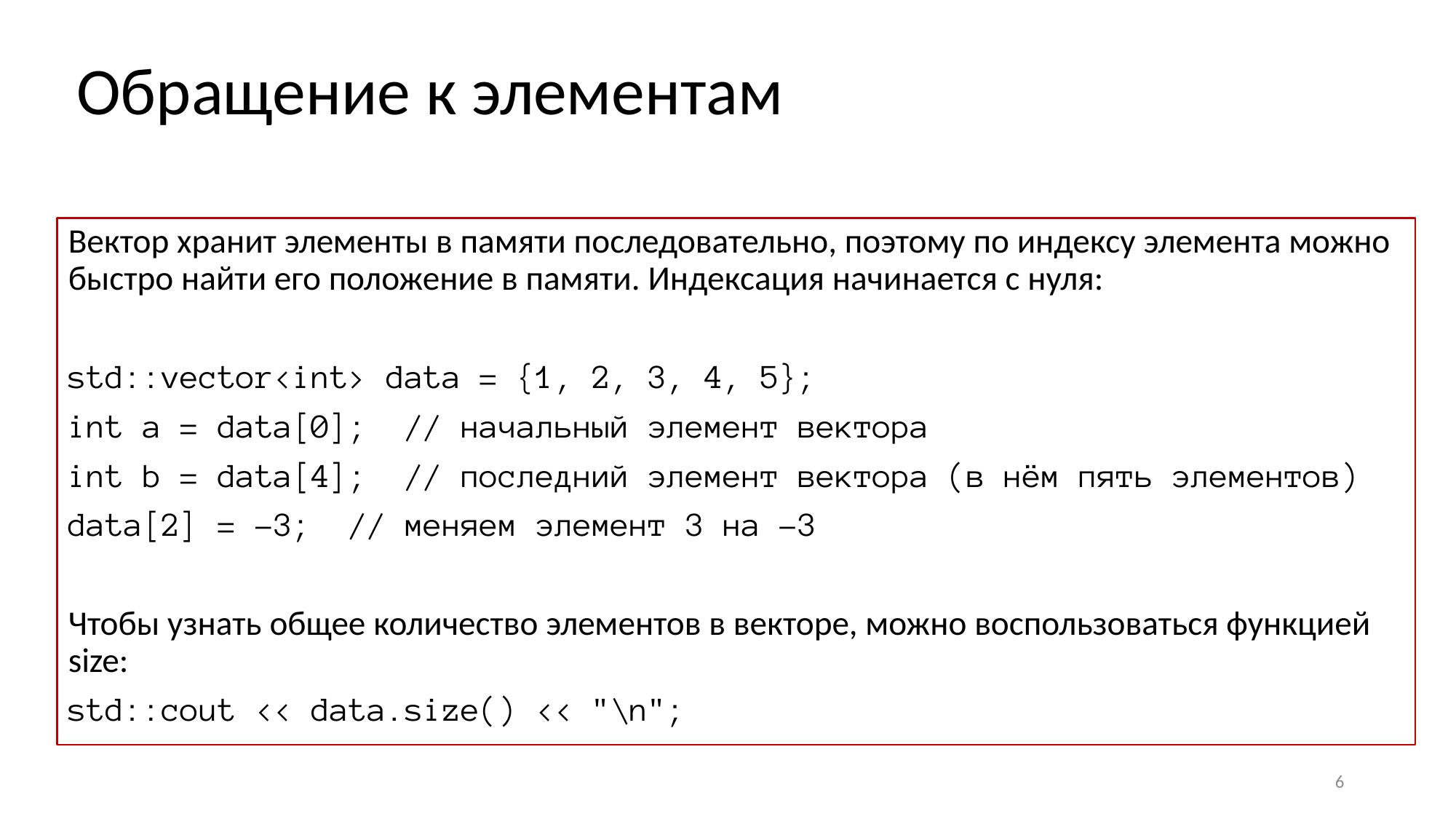

# Обращение к элементам
Вектор хранит элементы в памяти последовательно, поэтому по индексу элемента можно быстро найти его положение в памяти. Индексация начинается с нуля:

std::vector<int> data = {1, 2, 3, 4, 5};
int a = data[0];  // начальный элемент вектора
int b = data[4];  // последний элемент вектора (в нём пять элементов)
data[2] = -3;  // меняем элемент 3 на -3

Чтобы узнать общее количество элементов в векторе, можно воспользоваться функцией size:
std::cout << data.size() << "\n";
6